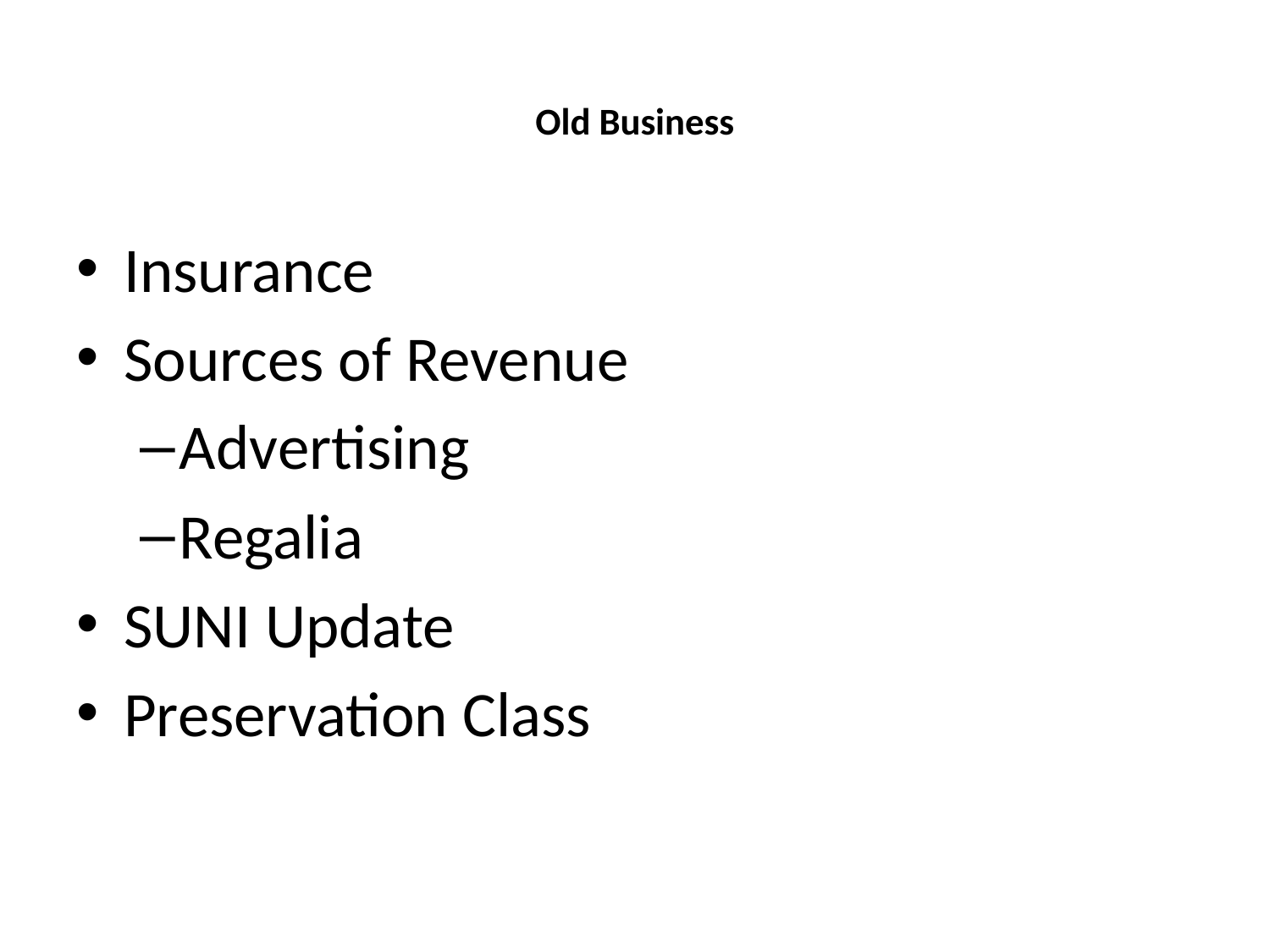

# Old Business
Insurance
Sources of Revenue
Advertising
Regalia
SUNI Update
Preservation Class